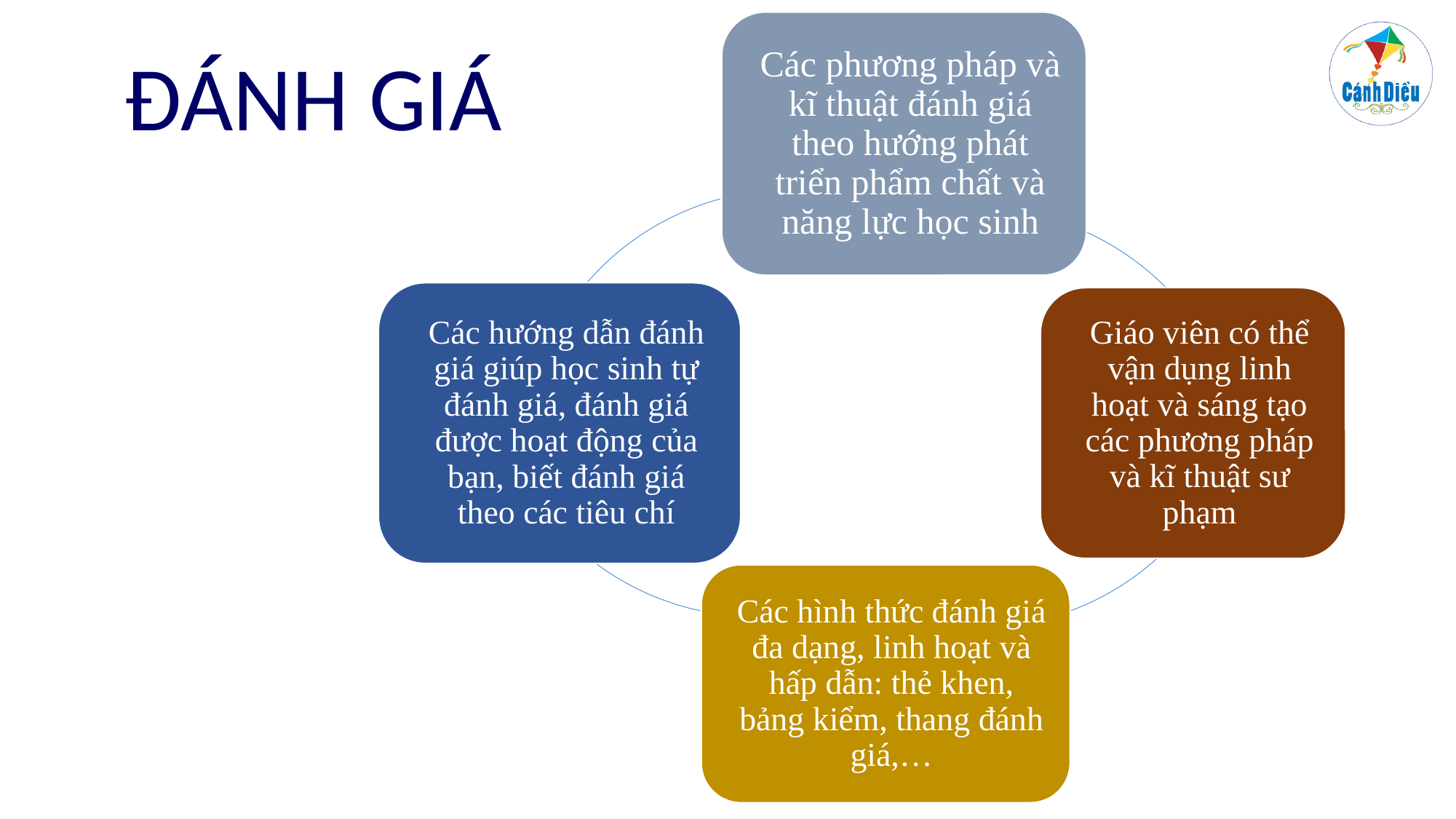

# ĐÁNH GIÁ
Các phương pháp và kĩ thuật đánh giá theo hướng phát triển phẩm chất và năng lực học sinh
Giáo viên có thể vận dụng linh hoạt và sáng tạo các phương pháp và kĩ thuật sư phạm
Các hình thức đánh giá đa dạng, linh hoạt và hấp dẫn: thẻ khen, bảng kiểm, thang đánh giá,…
Các hướng dẫn đánh giá giúp học sinh tự đánh giá, đánh giá được hoạt động của bạn, biết đánh giá theo các tiêu chí